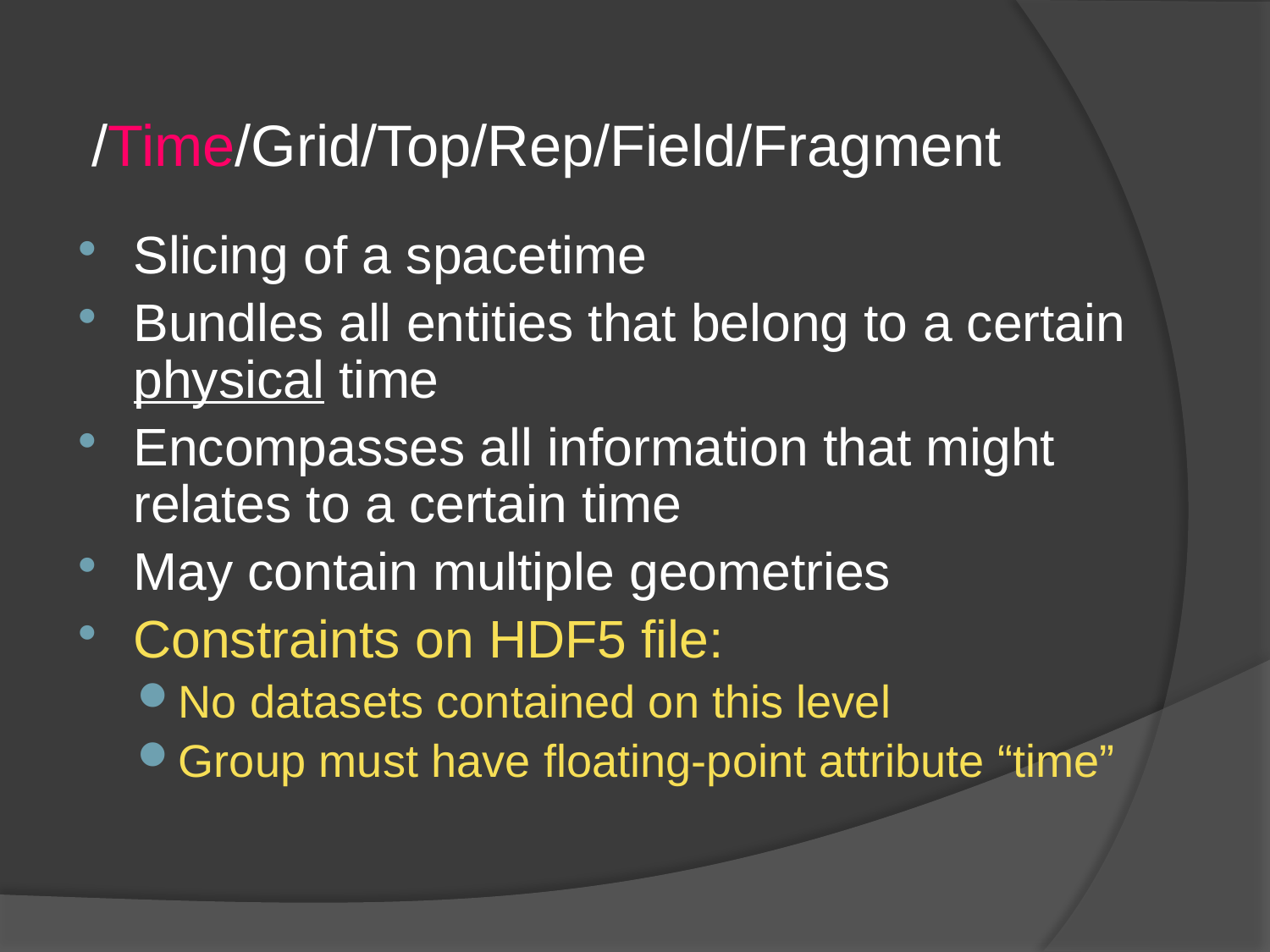

# /Time/Grid/Top/Rep/Field/Fragment
Slicing of a spacetime
Bundles all entities that belong to a certain physical time
Encompasses all information that might relates to a certain time
May contain multiple geometries
Constraints on HDF5 file:
No datasets contained on this level
Group must have floating-point attribute “time”